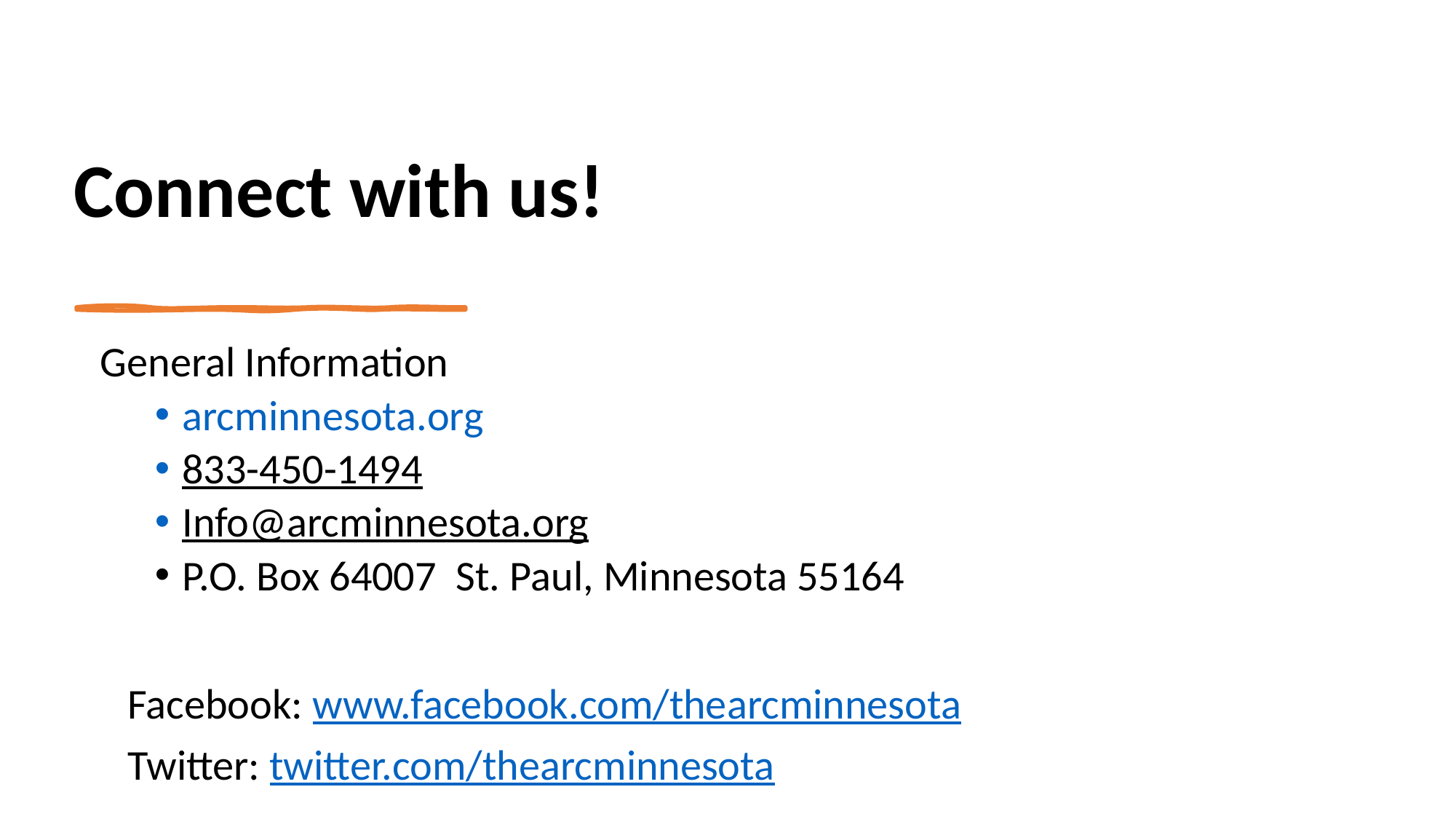

# Connect with us!

General Information
arcminnesota.org
833-450-1494
Info@arcminnesota.org
P.O. Box 64007  St. Paul, Minnesota 55164

Facebook: www.facebook.com/thearcminnesota
Twitter: twitter.com/thearcminnesota